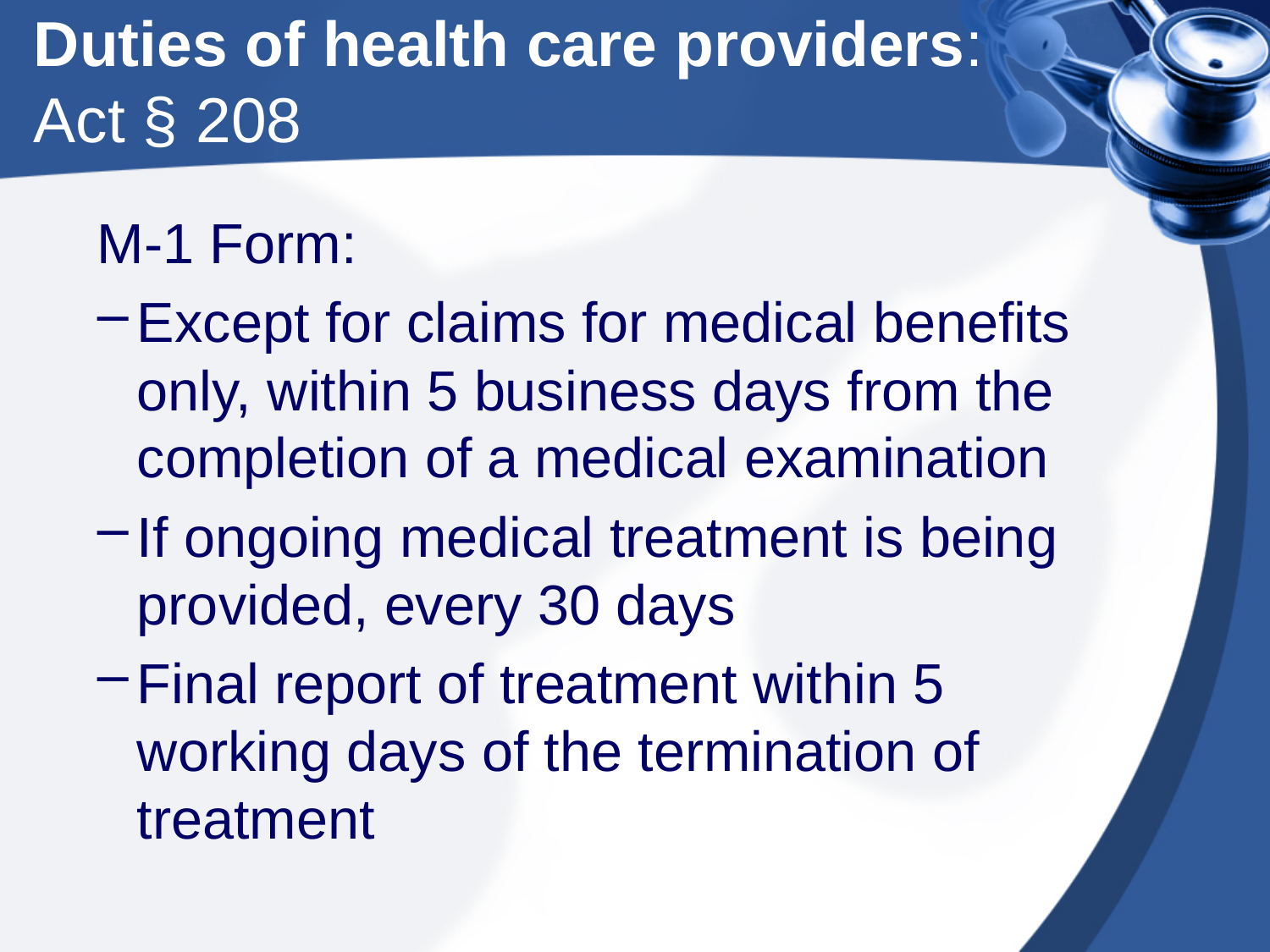

# Duties of health care providers: Act § 208
M-1 Form:
Except for claims for medical benefits only, within 5 business days from the completion of a medical examination
If ongoing medical treatment is being provided, every 30 days
Final report of treatment within 5 working days of the termination of treatment